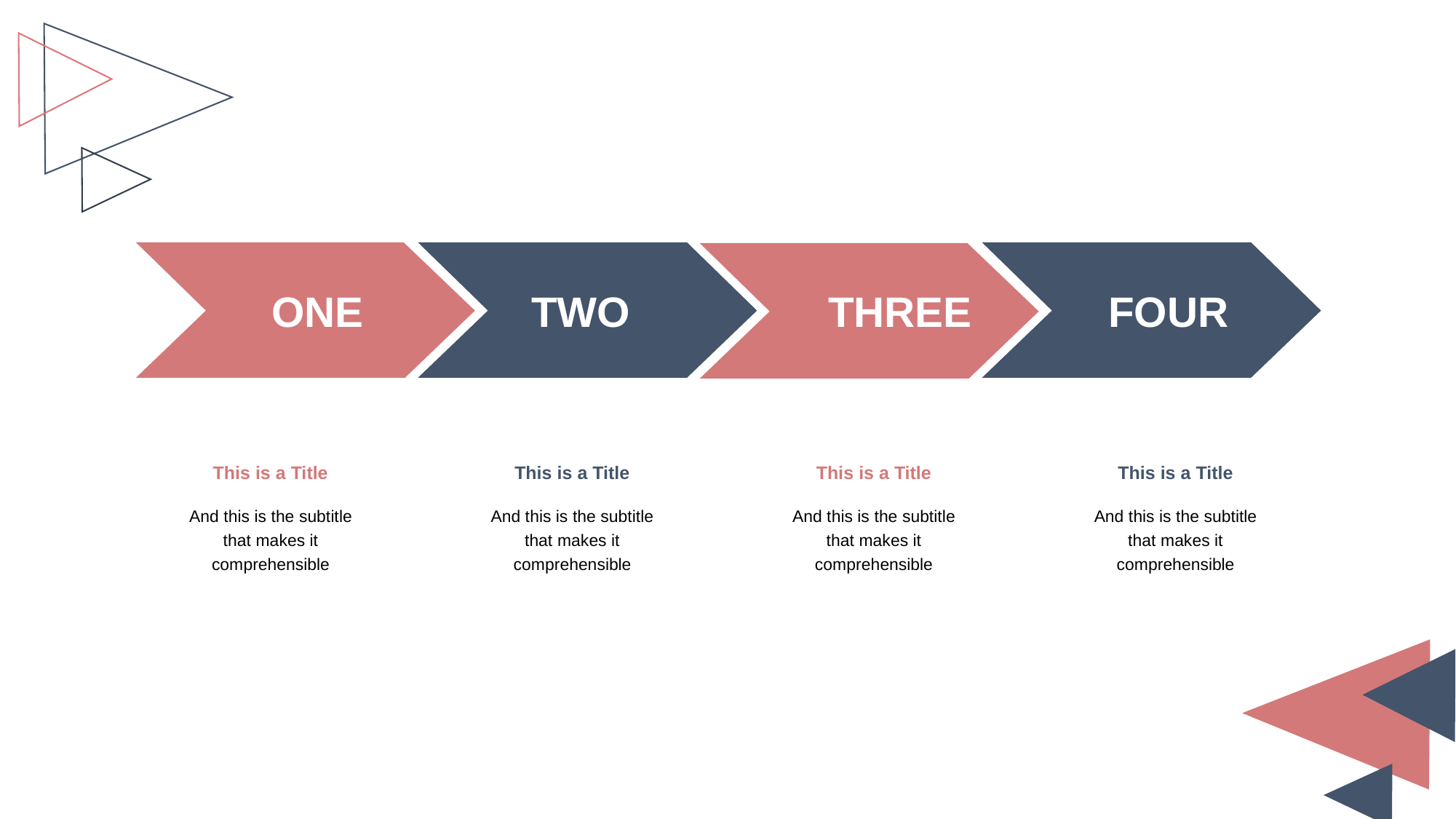

ONE
TWO
THREE
FOUR
This is a Title
And this is the subtitle that makes it comprehensible
This is a Title
And this is the subtitle that makes it comprehensible
This is a Title
And this is the subtitle that makes it comprehensible
This is a Title
And this is the subtitle that makes it comprehensible